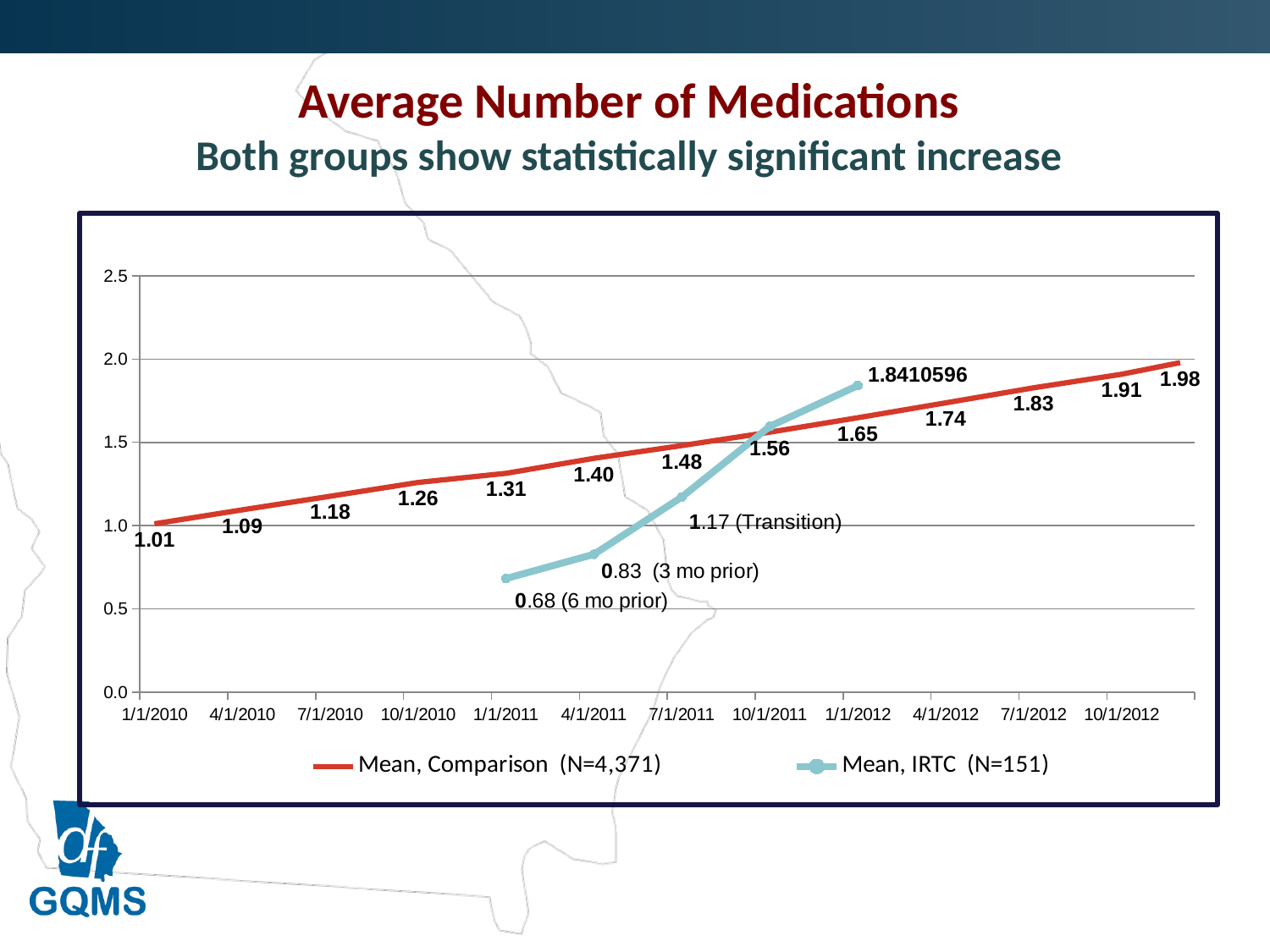

# Average Number of Medications Both groups show statistically significant increase

[unsupported chart]